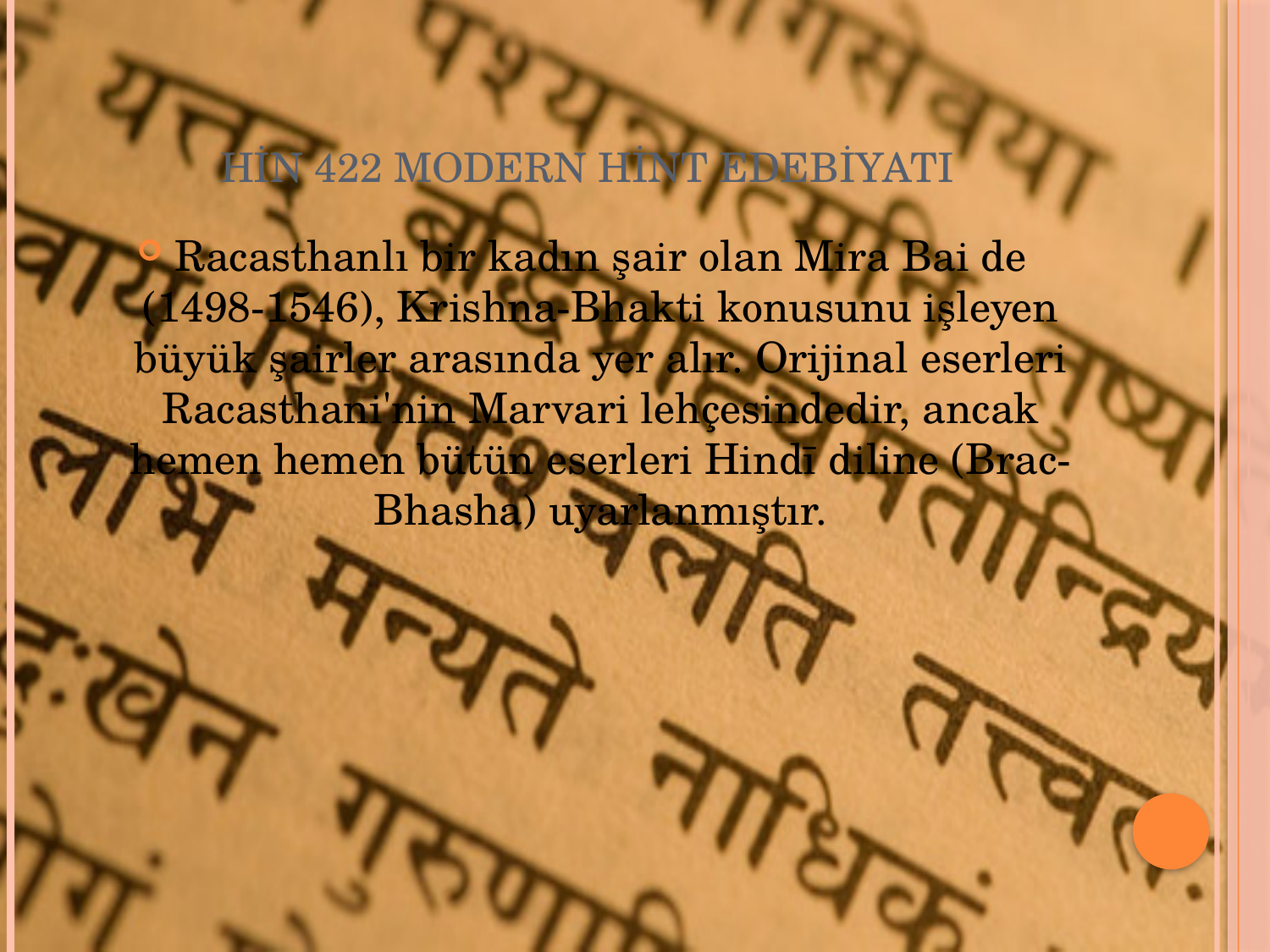

# HİN 422 MODERN HİNT EDEBİYATI
Racasthanlı bir kadın şair olan Mira Bai de (1498-1546), Krishna-Bhakti konusunu işleyen büyük şairler arasında yer alır. Orijinal eserleri Racasthani'nin Marvari lehçesindedir, ancak hemen hemen bütün eserleri Hindī diline (Brac-Bhasha) uyarlanmıştır.